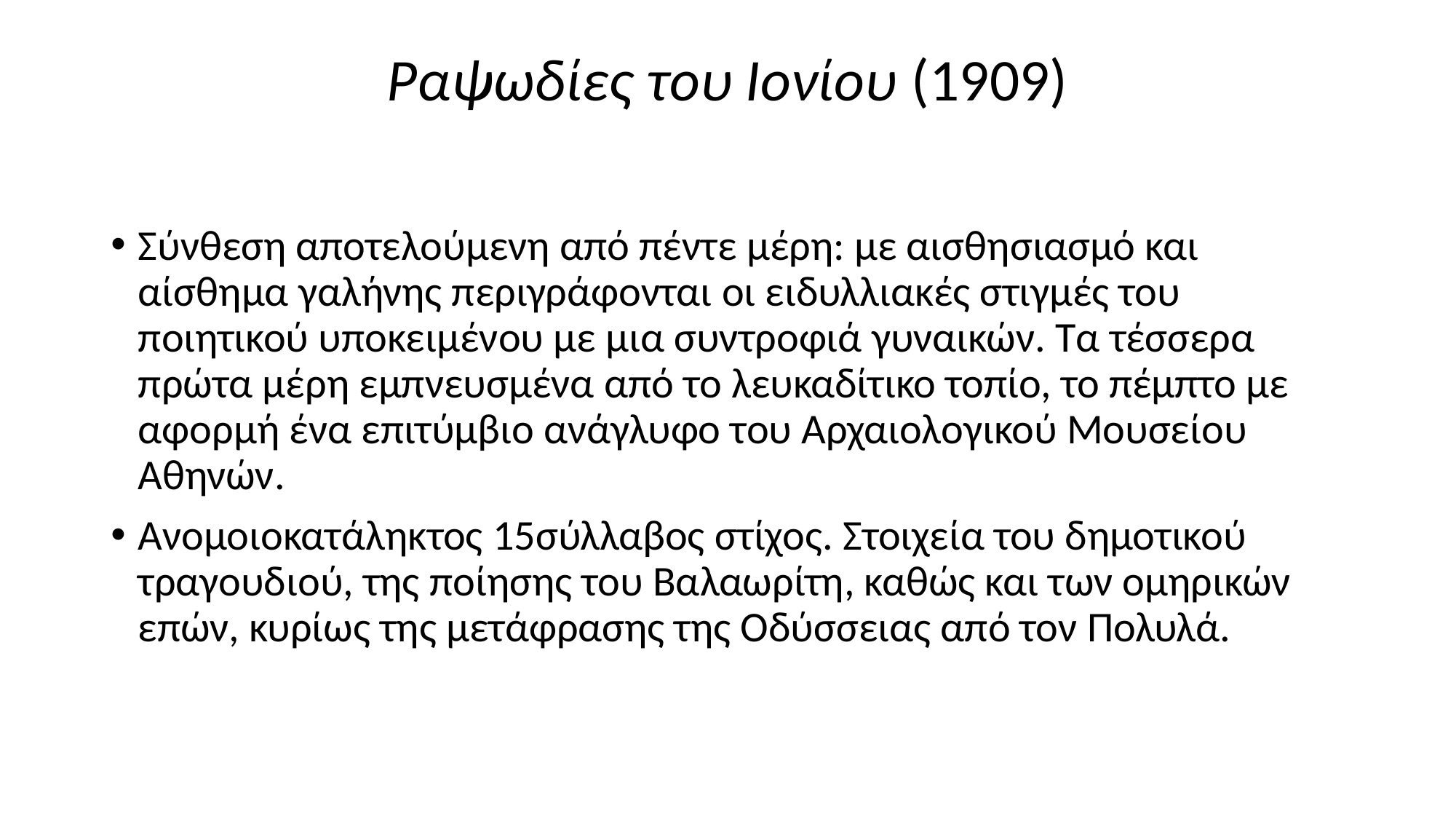

# Ραψωδίες του Ιονίου (1909)
Σύνθεση αποτελούμενη από πέντε μέρη: με αισθησιασμό και αίσθημα γαλήνης περιγράφονται οι ειδυλλιακές στιγμές του ποιητικού υποκειμένου με μια συντροφιά γυναικών. Τα τέσσερα πρώτα μέρη εμπνευσμένα από το λευκαδίτικο τοπίο, το πέμπτο με αφορμή ένα επιτύμβιο ανάγλυφο του Αρχαιολογικού Μουσείου Αθηνών.
Ανομοιοκατάληκτος 15σύλλαβος στίχος. Στοιχεία του δημοτικού τραγουδιού, της ποίησης του Βαλαωρίτη, καθώς και των ομηρικών επών, κυρίως της μετάφρασης της Οδύσσειας από τον Πολυλά.